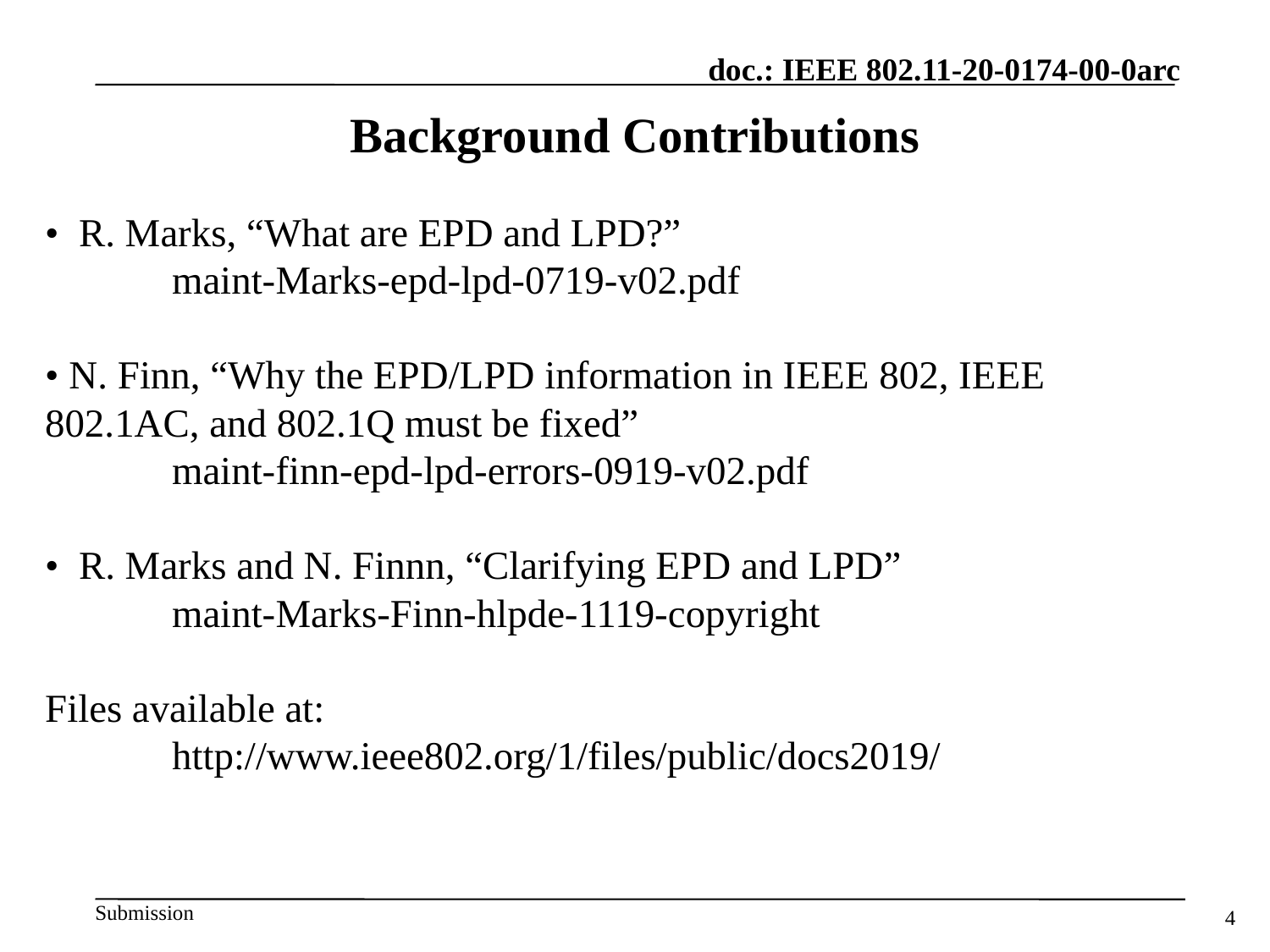

# Background Contributions
•  R. Marks, “What are EPD and LPD?”
	maint-Marks-epd-lpd-0719-v02.pdf

• N. Finn, “Why the EPD/LPD information in IEEE 802, IEEE 802.1AC, and 802.1Q must be fixed”
	maint-finn-epd-lpd-errors-0919-v02.pdf

•  R. Marks and N. Finnn, “Clarifying EPD and LPD”
	maint-Marks-Finn-hlpde-1119-copyright

Files available at:
	http://www.ieee802.org/1/files/public/docs2019/

4